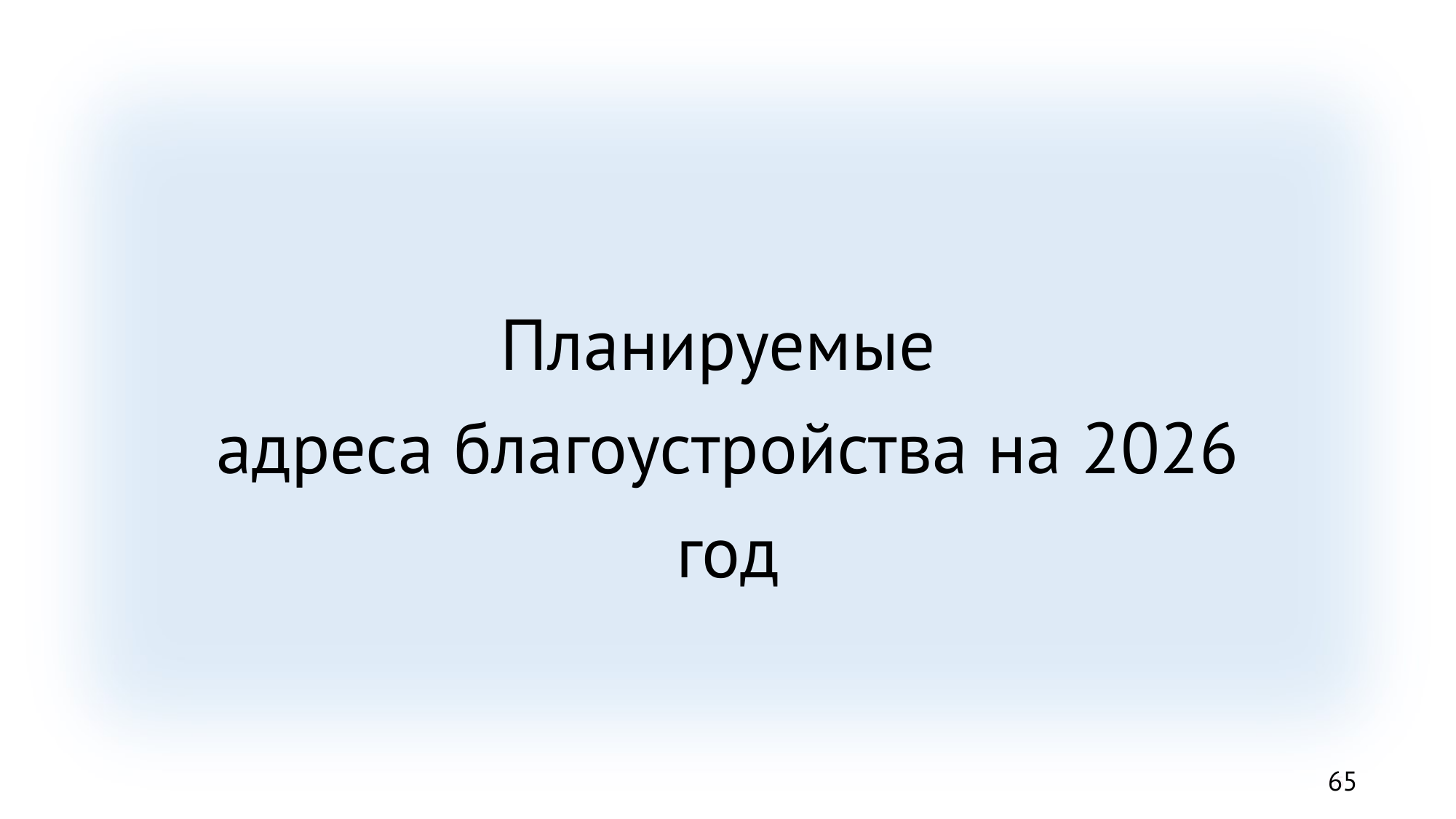

Планируемые
адреса благоустройства на 2026 год
65
65